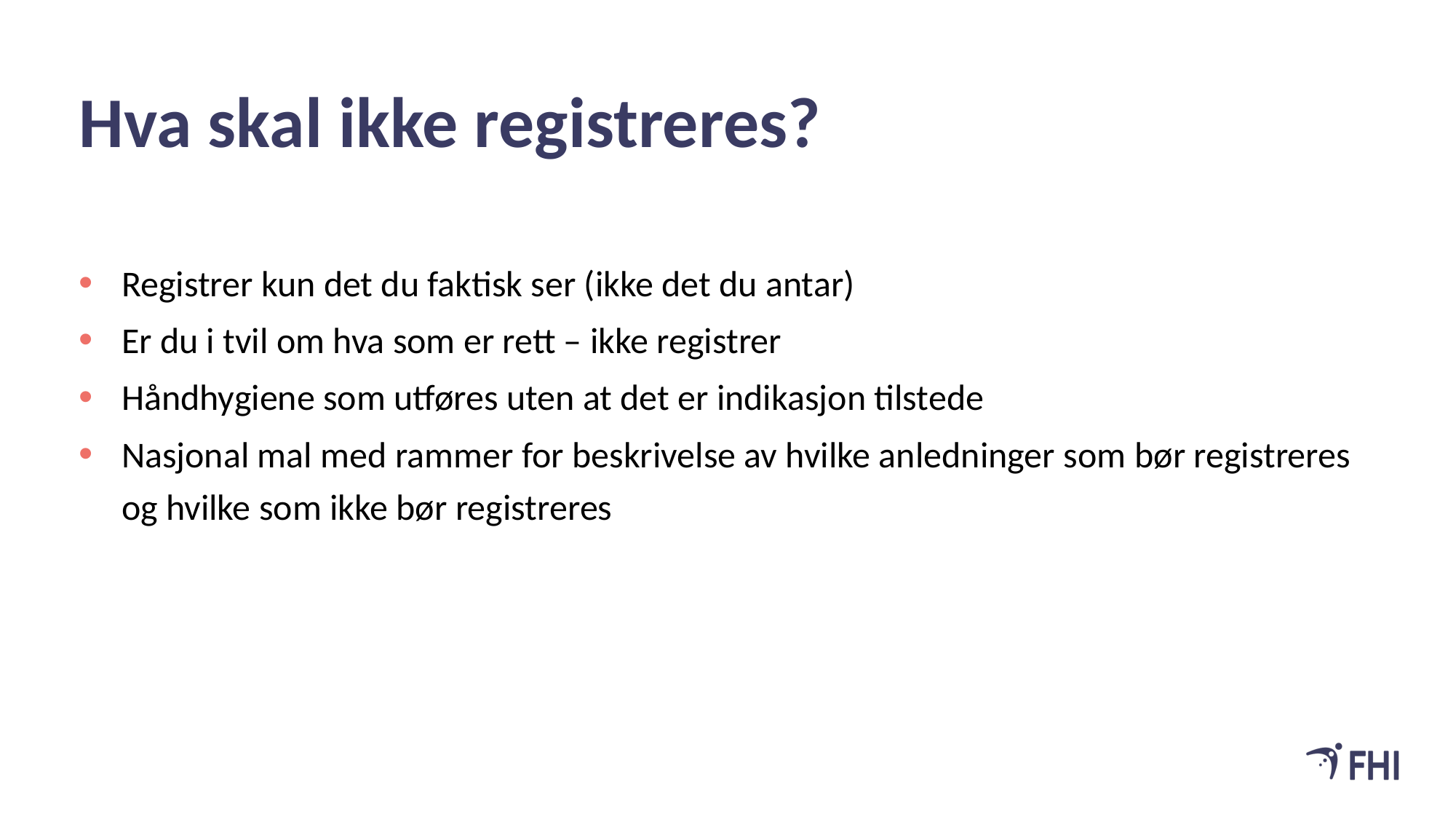

# Hva skal ikke registreres?

Registrer kun det du faktisk ser (ikke det du antar)
Er du i tvil om hva som er rett – ikke registrer
Håndhygiene som utføres uten at det er indikasjon tilstede
Nasjonal mal med rammer for beskrivelse av hvilke anledninger som bør registreres og hvilke som ikke bør registreres